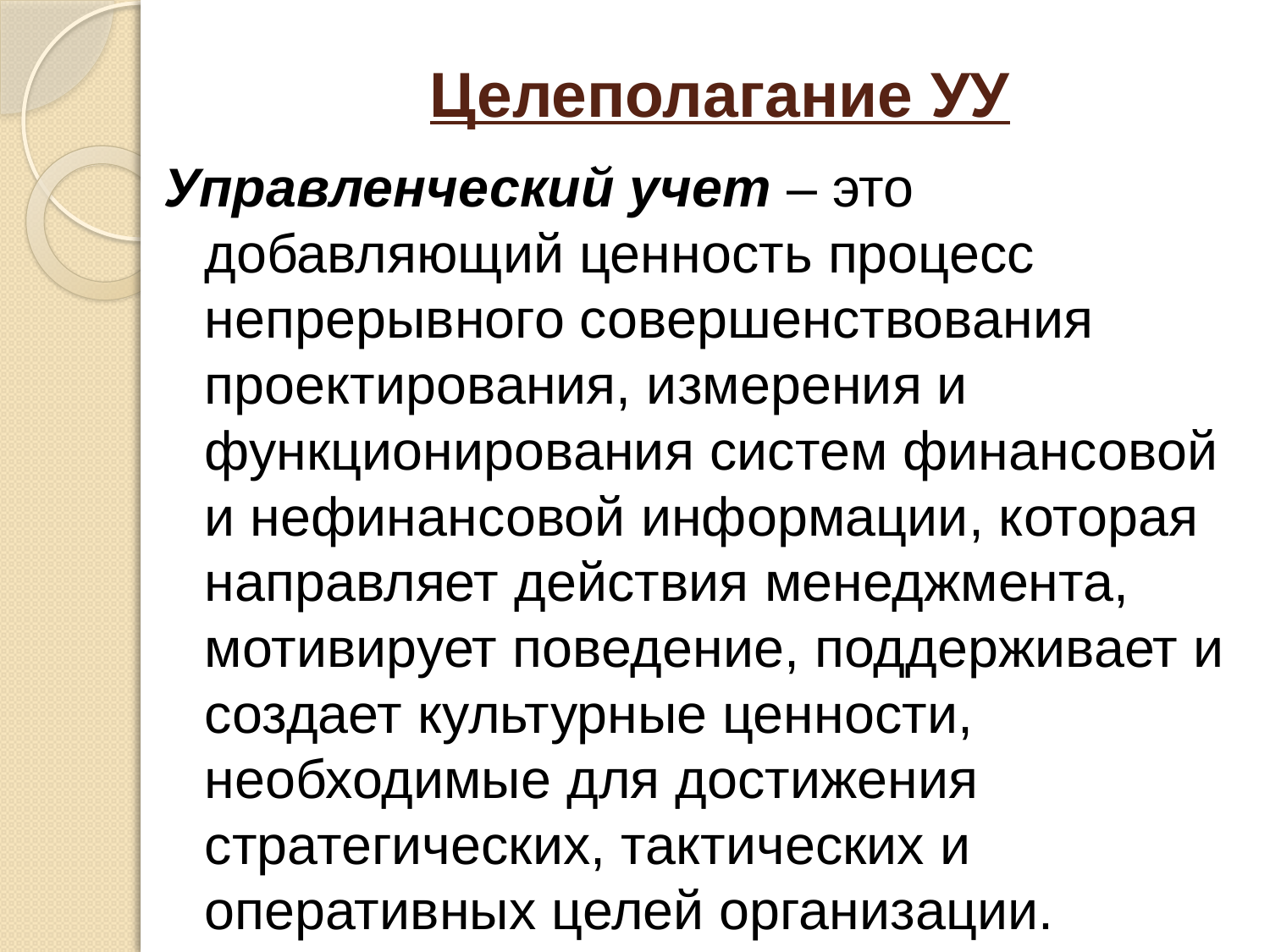

# Целеполагание УУ
Управленческий учет – это добавляющий ценность процесс непрерывного совершенствования проектирования, измерения и функционирования систем финансовой и нефинансовой информации, которая направляет действия менеджмента, мотивирует поведение, поддерживает и создает культурные ценности, необходимые для достижения стратегических, тактических и оперативных целей организации.